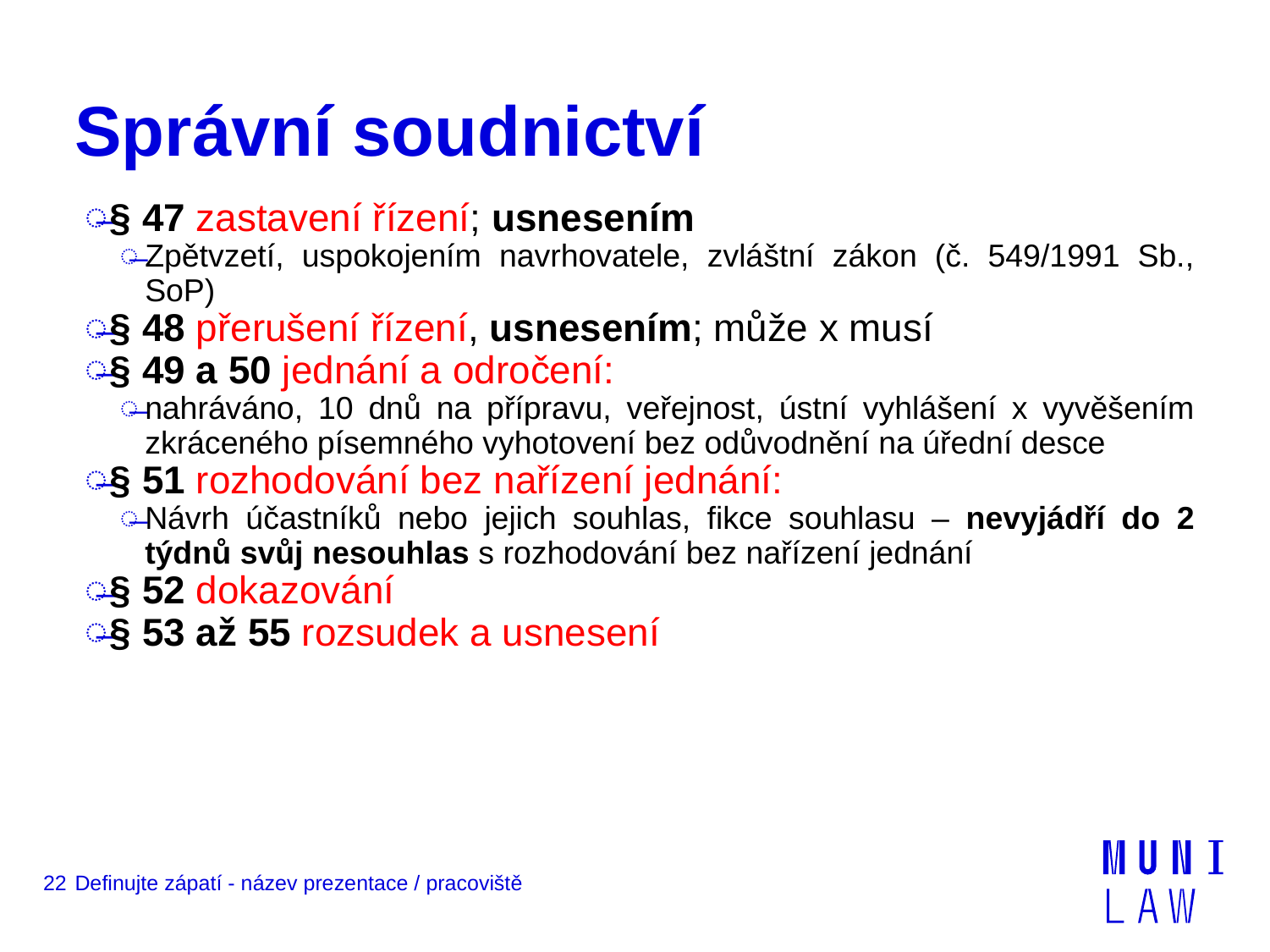

# Správní soudnictví
§ 47 zastavení řízení; usnesením
Zpětvzetí, uspokojením navrhovatele, zvláštní zákon (č. 549/1991 Sb., SoP)
§ 48 přerušení řízení, usnesením; může x musí
§ 49 a 50 jednání a odročení:
nahráváno, 10 dnů na přípravu, veřejnost, ústní vyhlášení x vyvěšením zkráceného písemného vyhotovení bez odůvodnění na úřední desce
§ 51 rozhodování bez nařízení jednání:
Návrh účastníků nebo jejich souhlas, fikce souhlasu – nevyjádří do 2 týdnů svůj nesouhlas s rozhodování bez nařízení jednání
§ 52 dokazování
§ 53 až 55 rozsudek a usnesení

22
Definujte zápatí - název prezentace / pracoviště